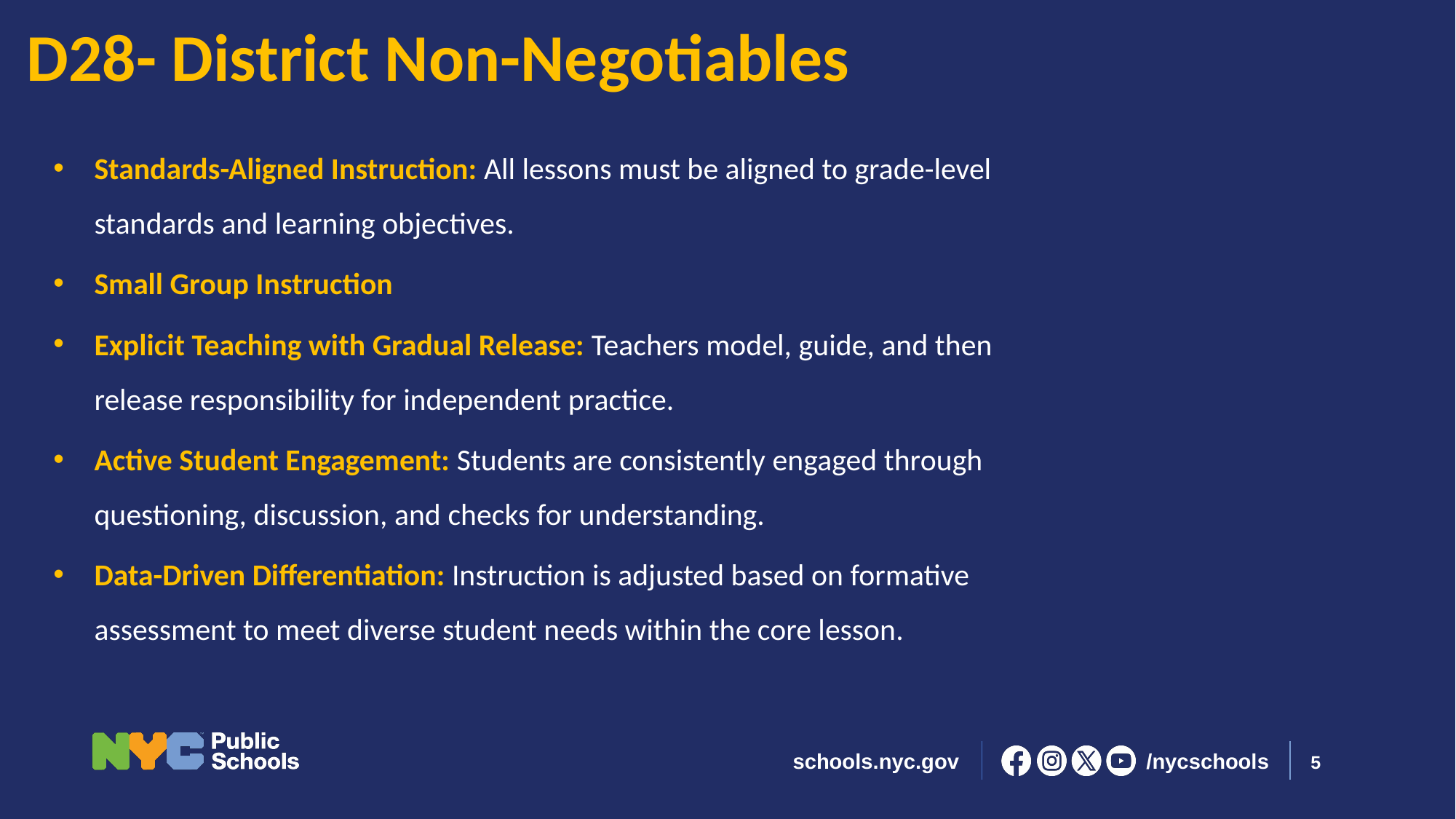

D28- District Non-Negotiables
Standards-Aligned Instruction: All lessons must be aligned to grade-level standards and learning objectives.
Small Group Instruction
Explicit Teaching with Gradual Release: Teachers model, guide, and then release responsibility for independent practice.
Active Student Engagement: Students are consistently engaged through questioning, discussion, and checks for understanding.
Data-Driven Differentiation: Instruction is adjusted based on formative assessment to meet diverse student needs within the core lesson.